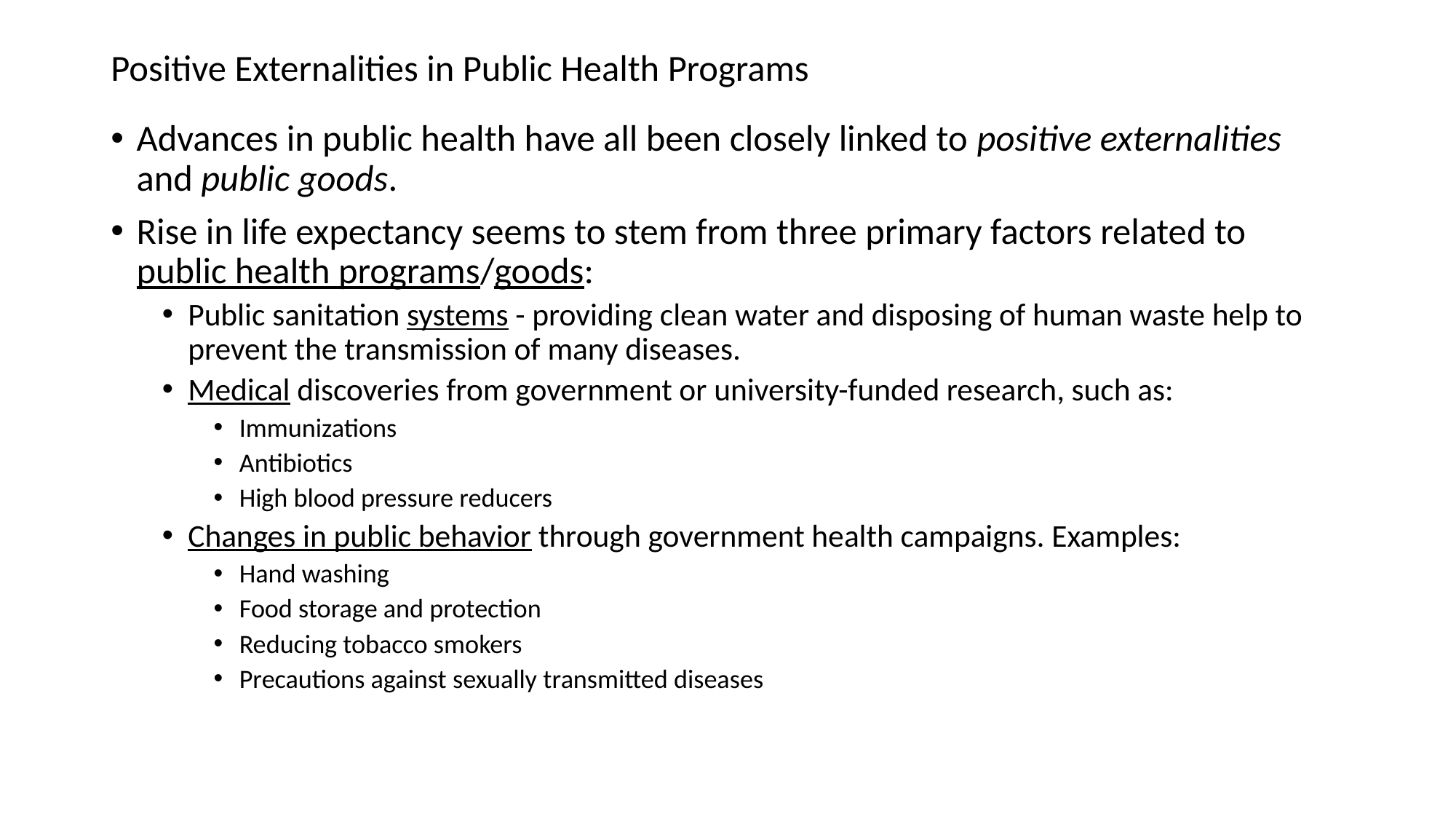

# Positive Externalities in Public Health Programs
Advances in public health have all been closely linked to positive externalities and public goods.
Rise in life expectancy seems to stem from three primary factors related to public health programs/goods:
Public sanitation systems - providing clean water and disposing of human waste help to prevent the transmission of many diseases.
Medical discoveries from government or university-funded research, such as:
Immunizations
Antibiotics
High blood pressure reducers
Changes in public behavior through government health campaigns. Examples:
Hand washing
Food storage and protection
Reducing tobacco smokers
Precautions against sexually transmitted diseases